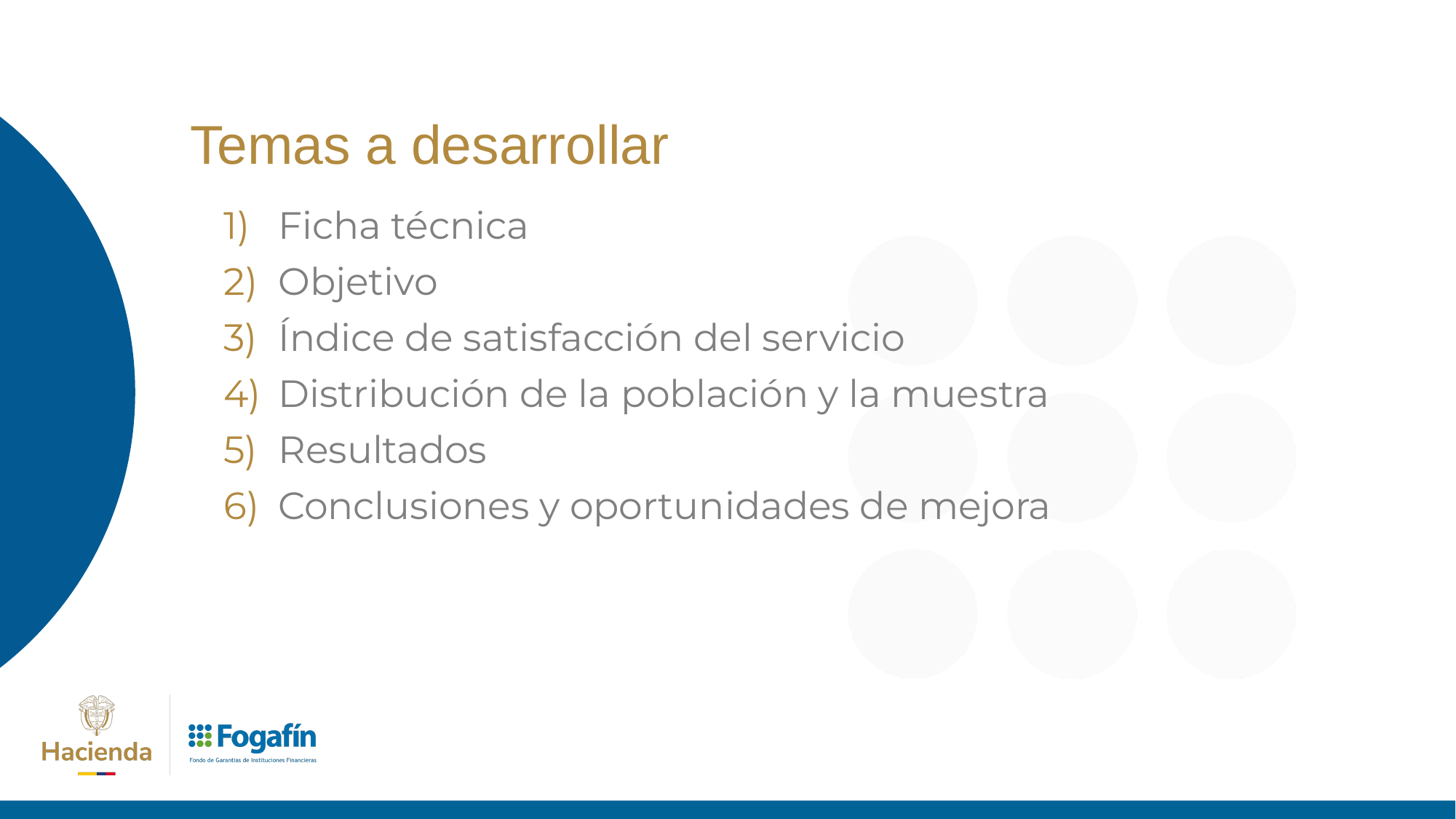

# Temas a desarrollar
Ficha técnica
Objetivo
Índice de satisfacción del servicio
Distribución de la población y la muestra
Resultados
Conclusiones y oportunidades de mejora